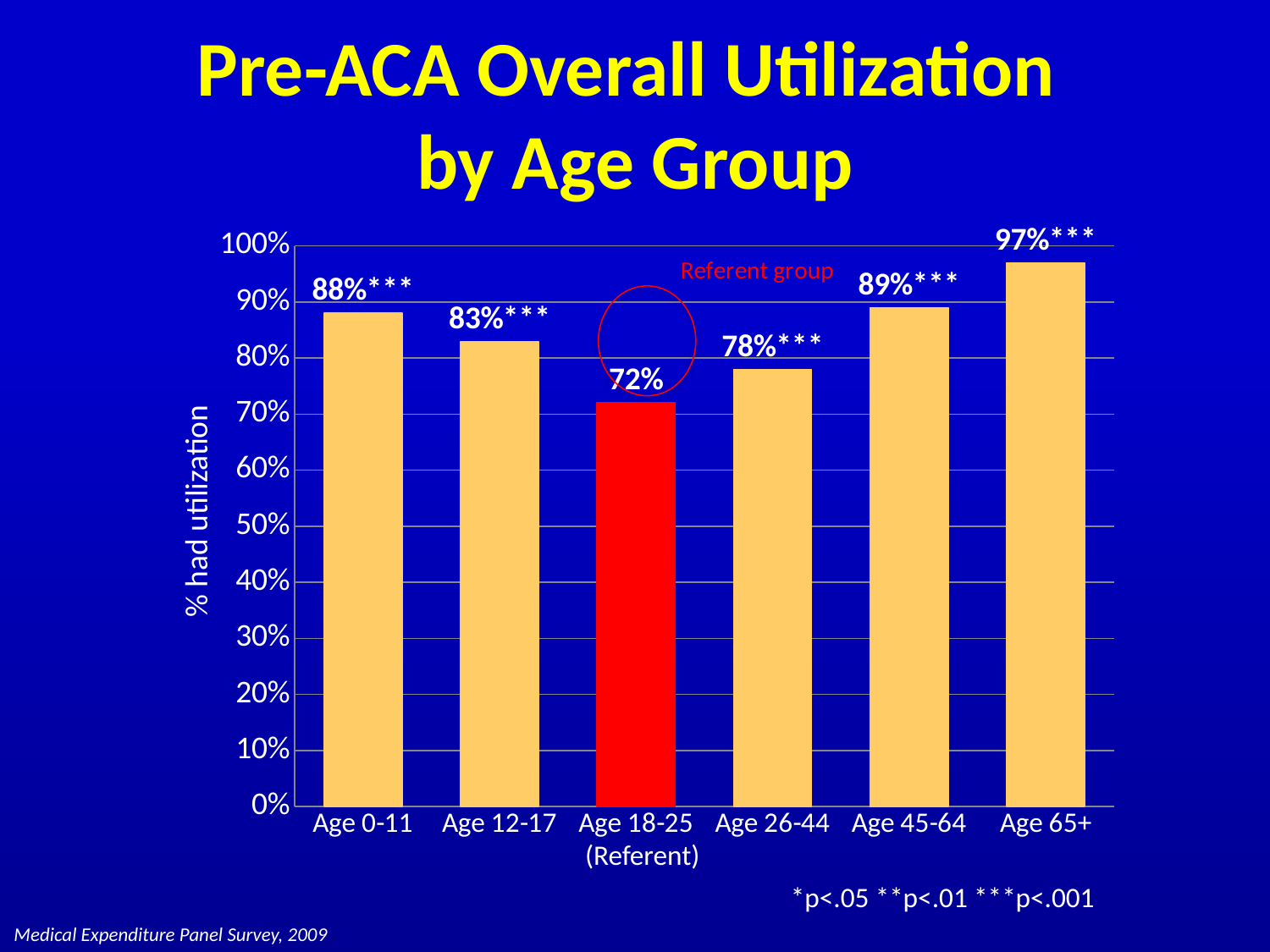

Pre-ACA Overall Utilization
by Age Group

### Chart

| Category | Overall utilization |
|---|---|
| Age 0-11 | 0.88 |
| Age 12-17 | 0.83 |
| Age 18-25 | 0.72 |
| Age 26-44 | 0.78 |
| Age 45-64 | 0.89 |
| Age 65+ | 0.97 |
% had utilization
(Referent)
*p<.05 **p<.01 ***p<.001
Medical Expenditure Panel Survey, 2009